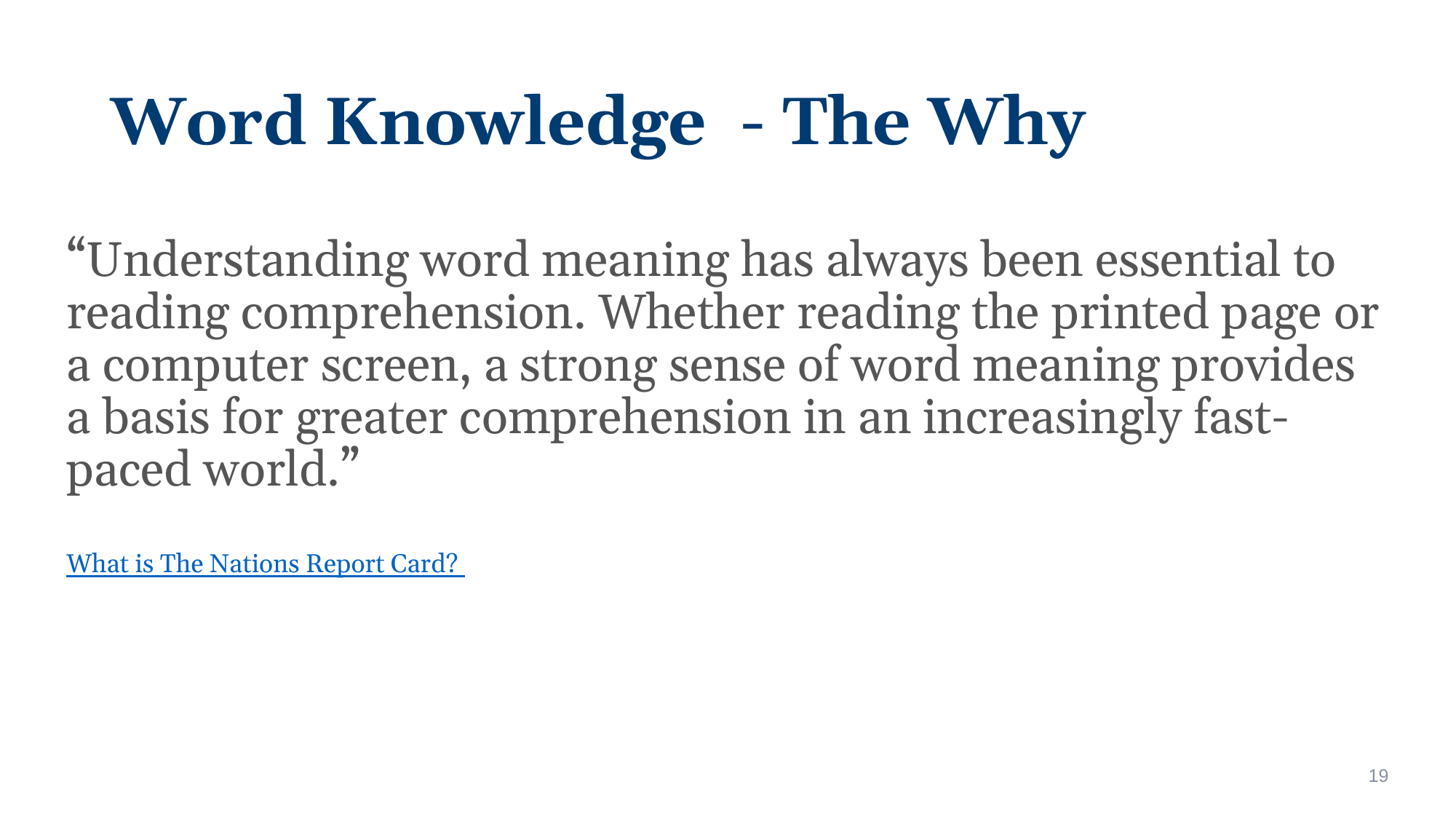

# Word Knowledge  - The Why

“Understanding word meaning has always been essential to reading comprehension. Whether reading the printed page or a computer screen, a strong sense of word meaning provides a basis for greater comprehension in an increasingly fast-paced world.”

What is The Nations Report Card?

19